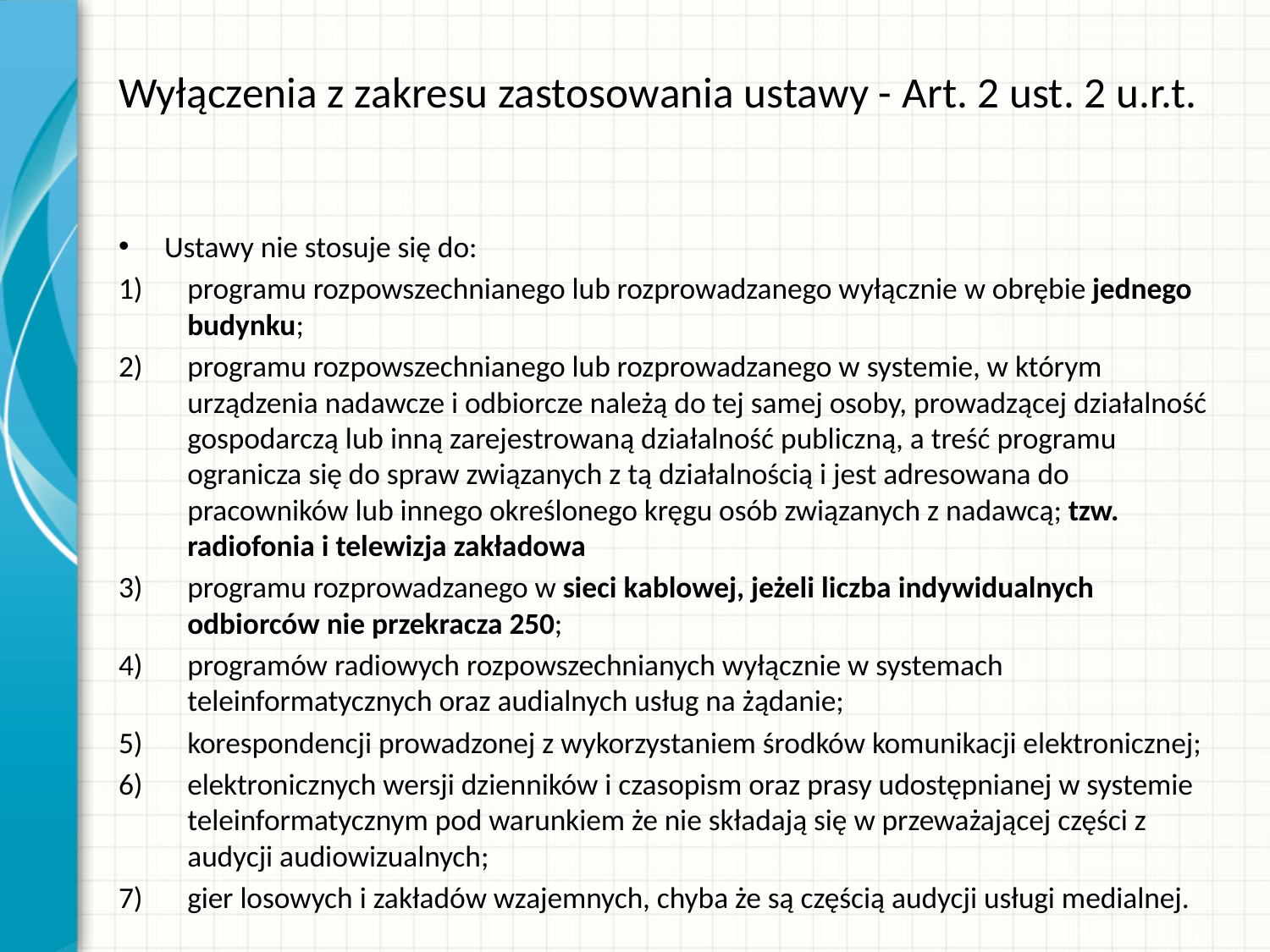

# Wyłączenia z zakresu zastosowania ustawy - Art. 2 ust. 2 u.r.t.
Ustawy nie stosuje się do:
programu rozpowszechnianego lub rozprowadzanego wyłącznie w obrębie jednego budynku;
programu rozpowszechnianego lub rozprowadzanego w systemie, w którym urządzenia nadawcze i odbiorcze należą do tej samej osoby, prowadzącej działalność gospodarczą lub inną zarejestrowaną działalność publiczną, a treść programu ogranicza się do spraw związanych z tą działalnością i jest adresowana do pracowników lub innego określonego kręgu osób związanych z nadawcą; tzw. radiofonia i telewizja zakładowa
programu rozprowadzanego w sieci kablowej, jeżeli liczba indywidualnych odbiorców nie przekracza 250;
programów radiowych rozpowszechnianych wyłącznie w systemach teleinformatycznych oraz audialnych usług na żądanie;
korespondencji prowadzonej z wykorzystaniem środków komunikacji elektronicznej;
elektronicznych wersji dzienników i czasopism oraz prasy udostępnianej w systemie teleinformatycznym pod warunkiem że nie składają się w przeważającej części z audycji audiowizualnych;
gier losowych i zakładów wzajemnych, chyba że są częścią audycji usługi medialnej.